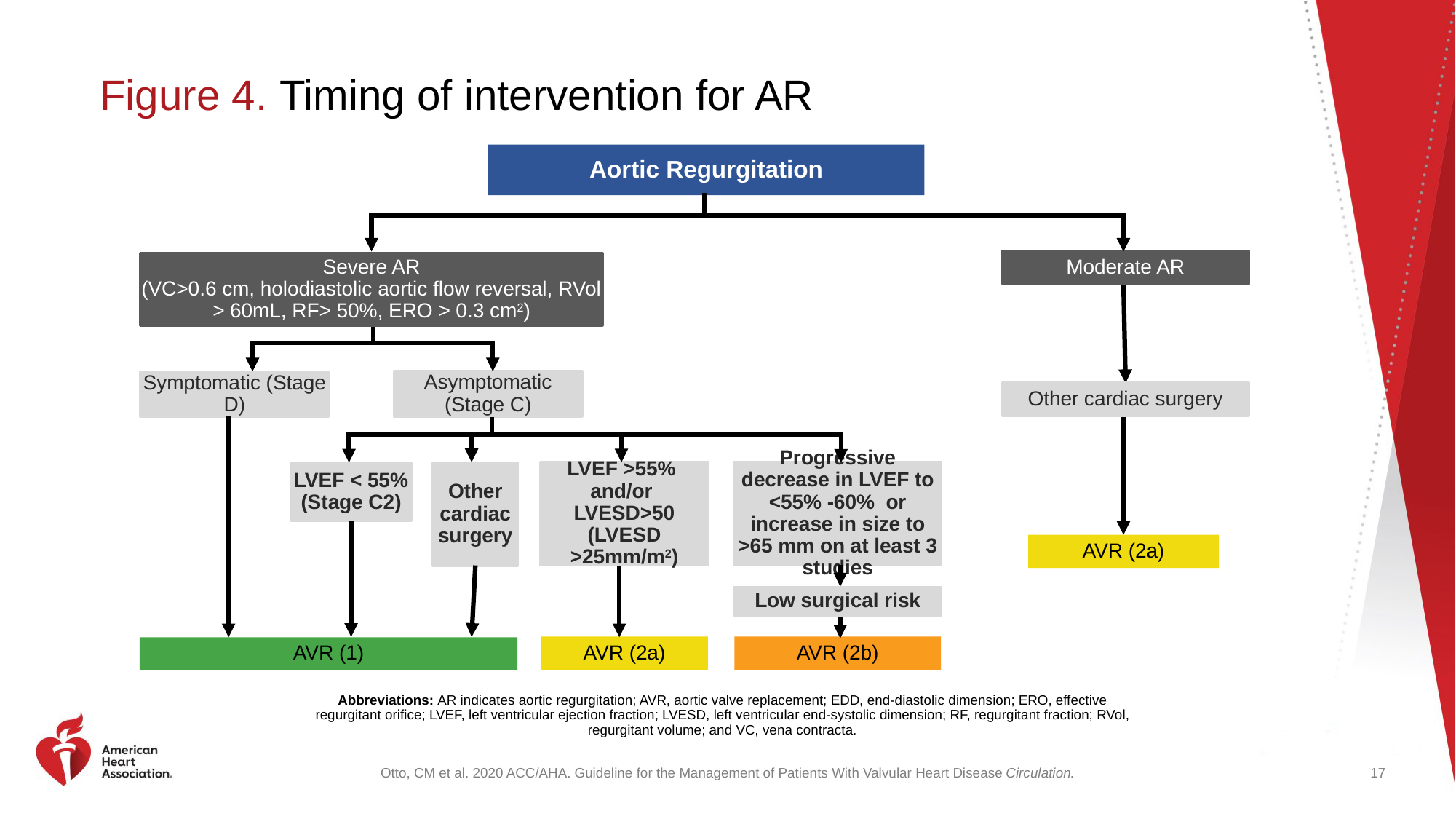

# Figure 4. Timing of intervention for AR

Aortic Regurgitation

Moderate AR
Severe AR
(VC>0.6 cm, holodiastolic aortic flow reversal, RVol > 60mL, RF> 50%, ERO > 0.3 cm2)

Asymptomatic (Stage C)
Symptomatic (Stage D)
Other cardiac surgery

Progressive decrease in LVEF to <55% -60%  or increase in size to >65 mm on at least 3 studies
LVEF >55%
and/or
LVESD>50
(LVESD >25mm/m2)
Other cardiac surgery
LVEF < 55%
(Stage C2)
AVR (2a)
Low surgical risk
AVR (2a)
AVR (2b)
AVR (1)
Abbreviations: AR indicates aortic regurgitation; AVR, aortic valve replacement; EDD, end-diastolic dimension; ERO, effective regurgitant orifice; LVEF, left ventricular ejection fraction; LVESD, left ventricular end-systolic dimension; RF, regurgitant fraction; RVol, regurgitant volume; and VC, vena contracta.
17